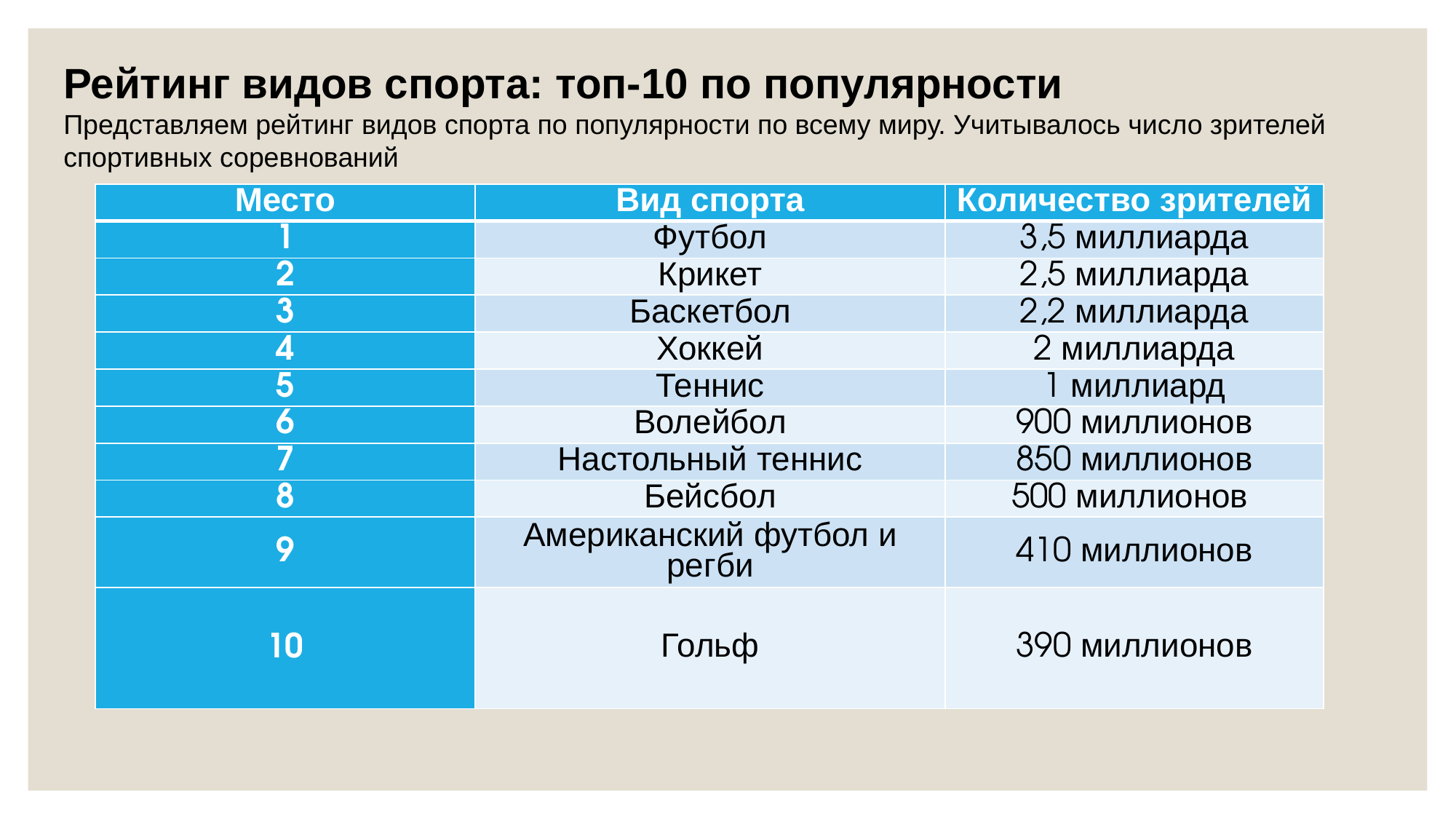

Рейтинг видов спорта: топ-10 по популярности
Представляем рейтинг видов спорта по популярности по всему миру. Учитывалось число зрителей спортивных соревнований
| Место | Вид спорта | Количество зрителей |
| --- | --- | --- |
| 1 | Футбол | 3,5 миллиарда |
| 2 | Крикет | 2,5 миллиарда |
| 3 | Баскетбол | 2,2 миллиарда |
| 4 | Хоккей | 2 миллиарда |
| 5 | Теннис | 1 миллиард |
| 6 | Волейбол | 900 миллионов |
| 7 | Настольный теннис | 850 миллионов |
| 8 | Бейсбол | 500 миллионов |
| 9 | Американский футбол и регби | 410 миллионов |
| 10 | Гольф | 390 миллионов |